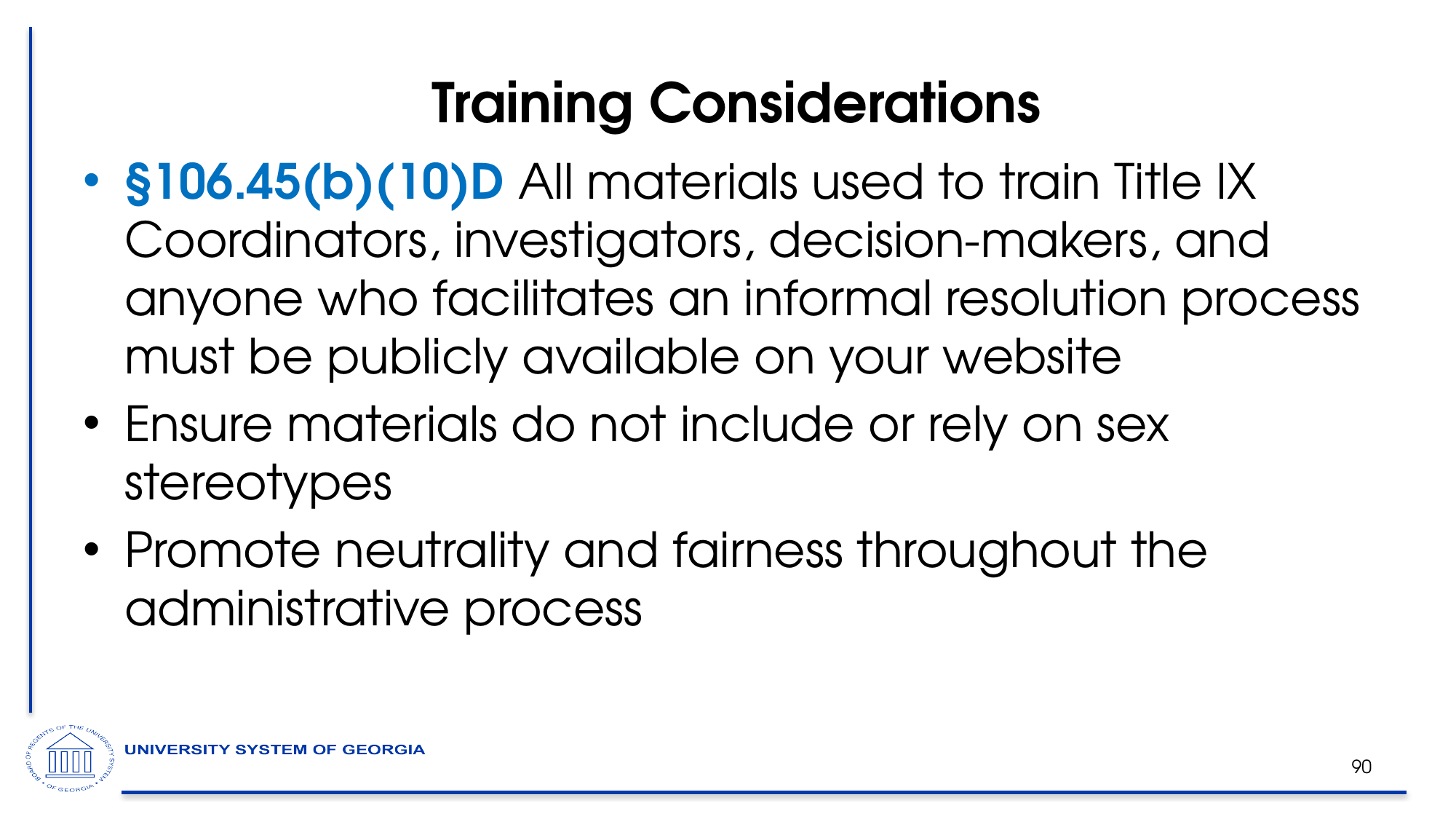

# Training Considerations
§106.45(b)(10)D All materials used to train Title IX Coordinators, investigators, decision-makers, and anyone who facilitates an informal resolution process must be publicly available on your website
Ensure materials do not include or rely on sex stereotypes
Promote neutrality and fairness throughout the administrative process
90